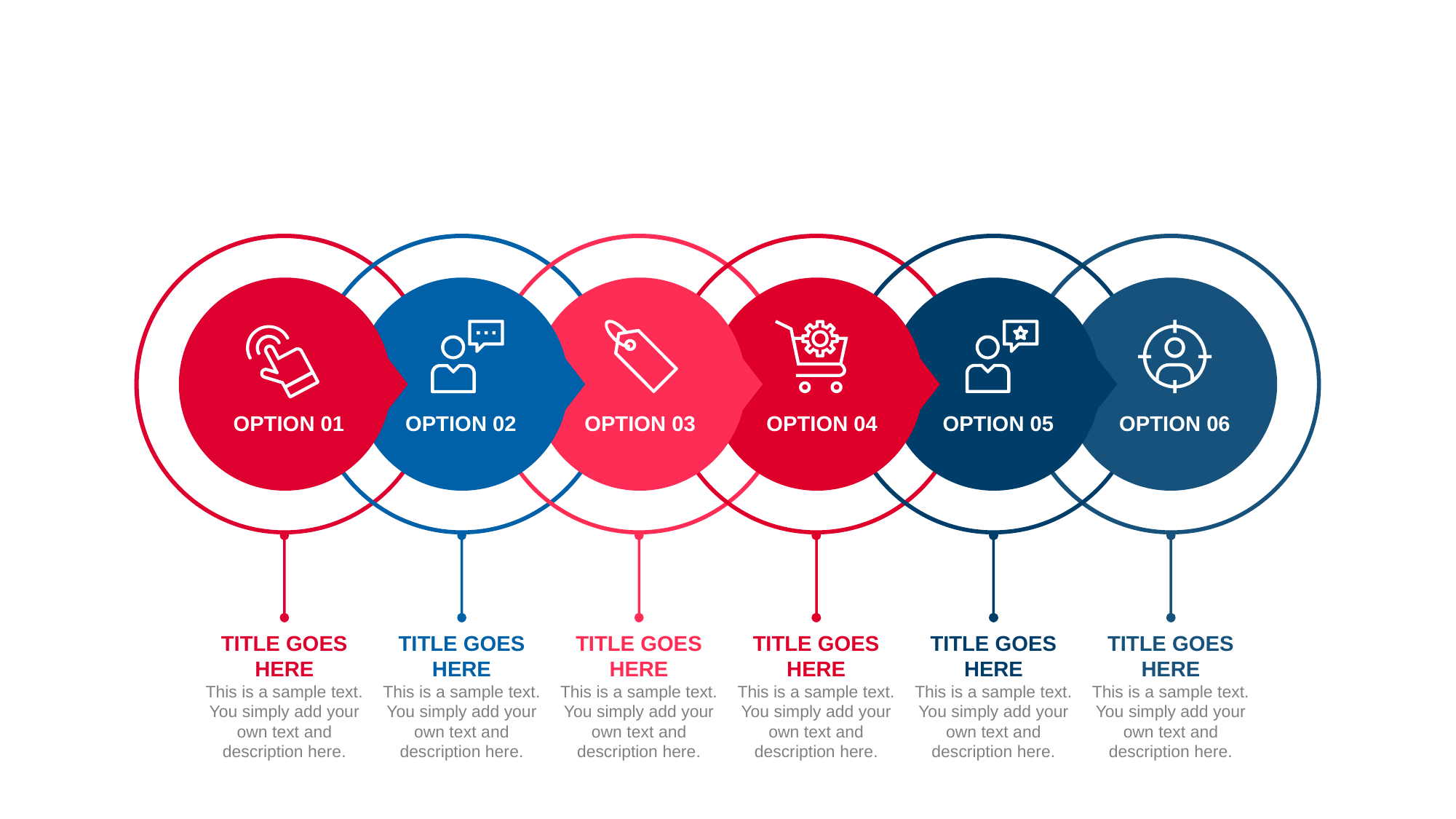

OPTION 01
OPTION 02
OPTION 03
OPTION 04
OPTION 05
OPTION 06

TITLE GOES HERE
This is a sample text. You simply add your own text and description here.
TITLE GOES HERE
This is a sample text. You simply add your own text and description here.
TITLE GOES HERE
This is a sample text. You simply add your own text and description here.
TITLE GOES HERE
This is a sample text. You simply add your own text and description here.
TITLE GOES HERE
This is a sample text. You simply add your own text and description here.
TITLE GOES HERE
This is a sample text. You simply add your own text and description here.